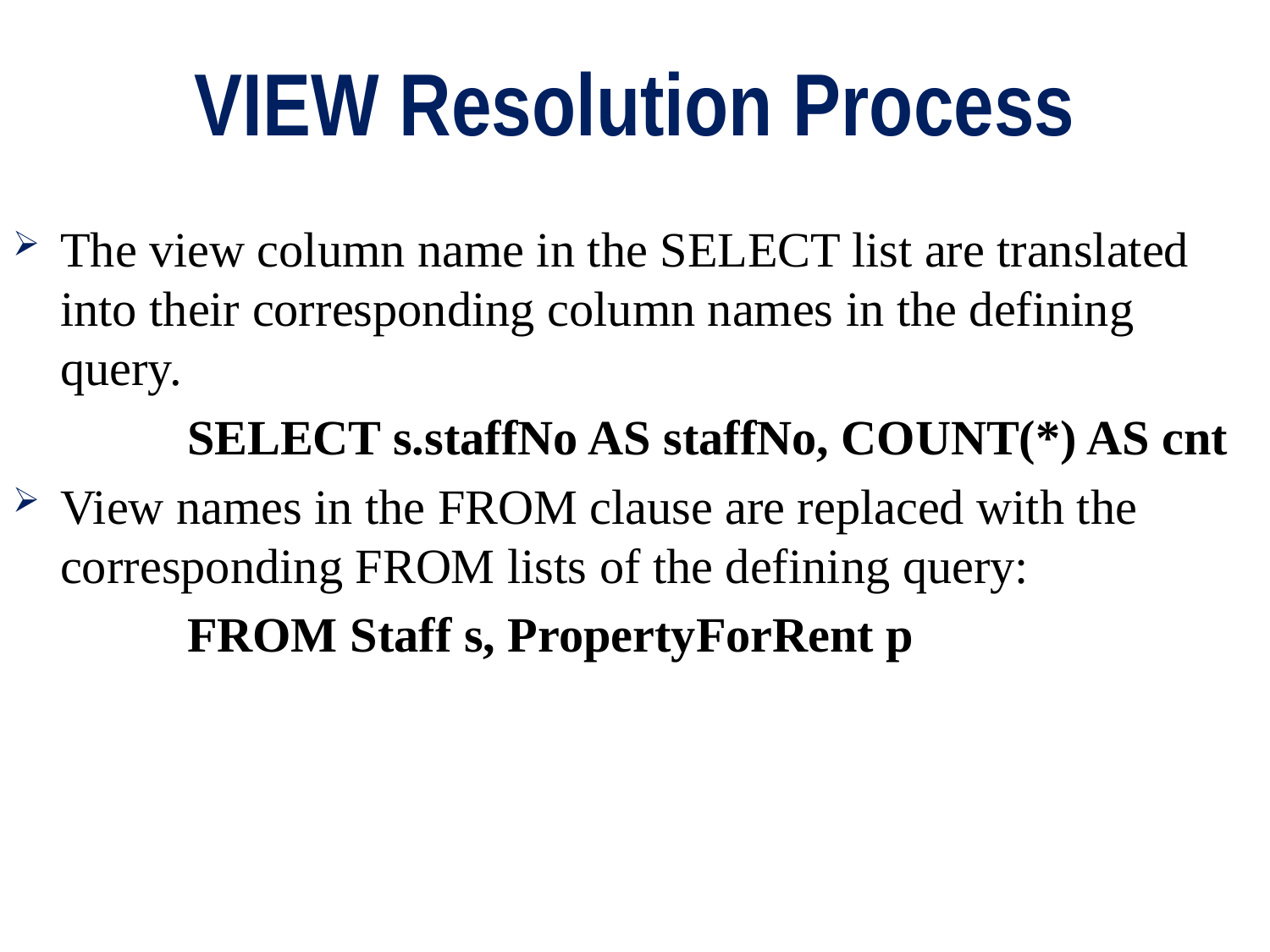

# VIEW Resolution Process
The view column name in the SELECT list are translated into their corresponding column names in the defining query.
		SELECT s.staffNo AS staffNo, COUNT(*) AS cnt
View names in the FROM clause are replaced with the corresponding FROM lists of the defining query:
		FROM Staff s, PropertyForRent p